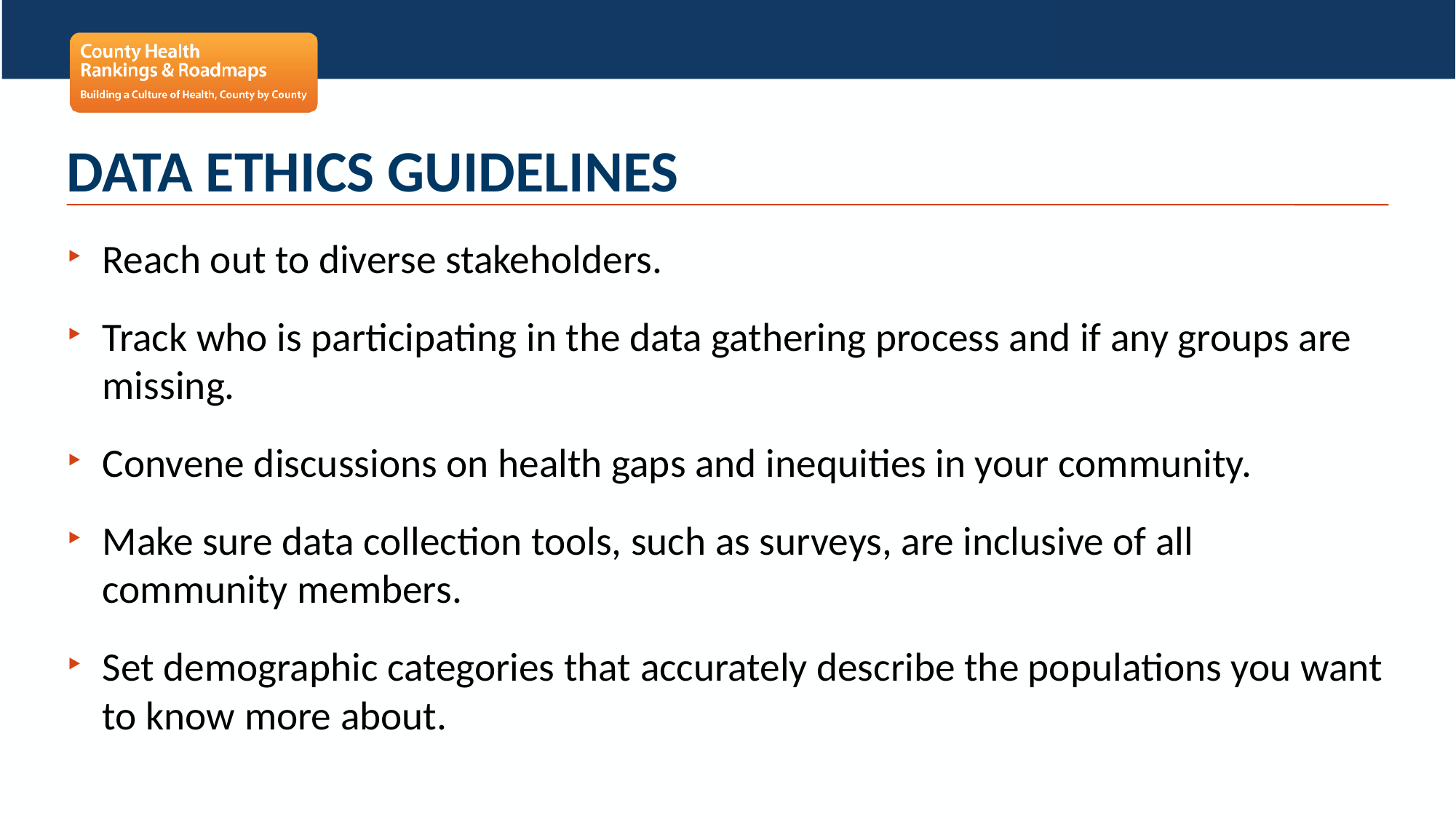

# data ethics guidelines
Reach out to diverse stakeholders.
Track who is participating in the data gathering process and if any groups are missing.
Convene discussions on health gaps and inequities in your community.
Make sure data collection tools, such as surveys, are inclusive of all community members.
Set demographic categories that accurately describe the populations you want to know more about.